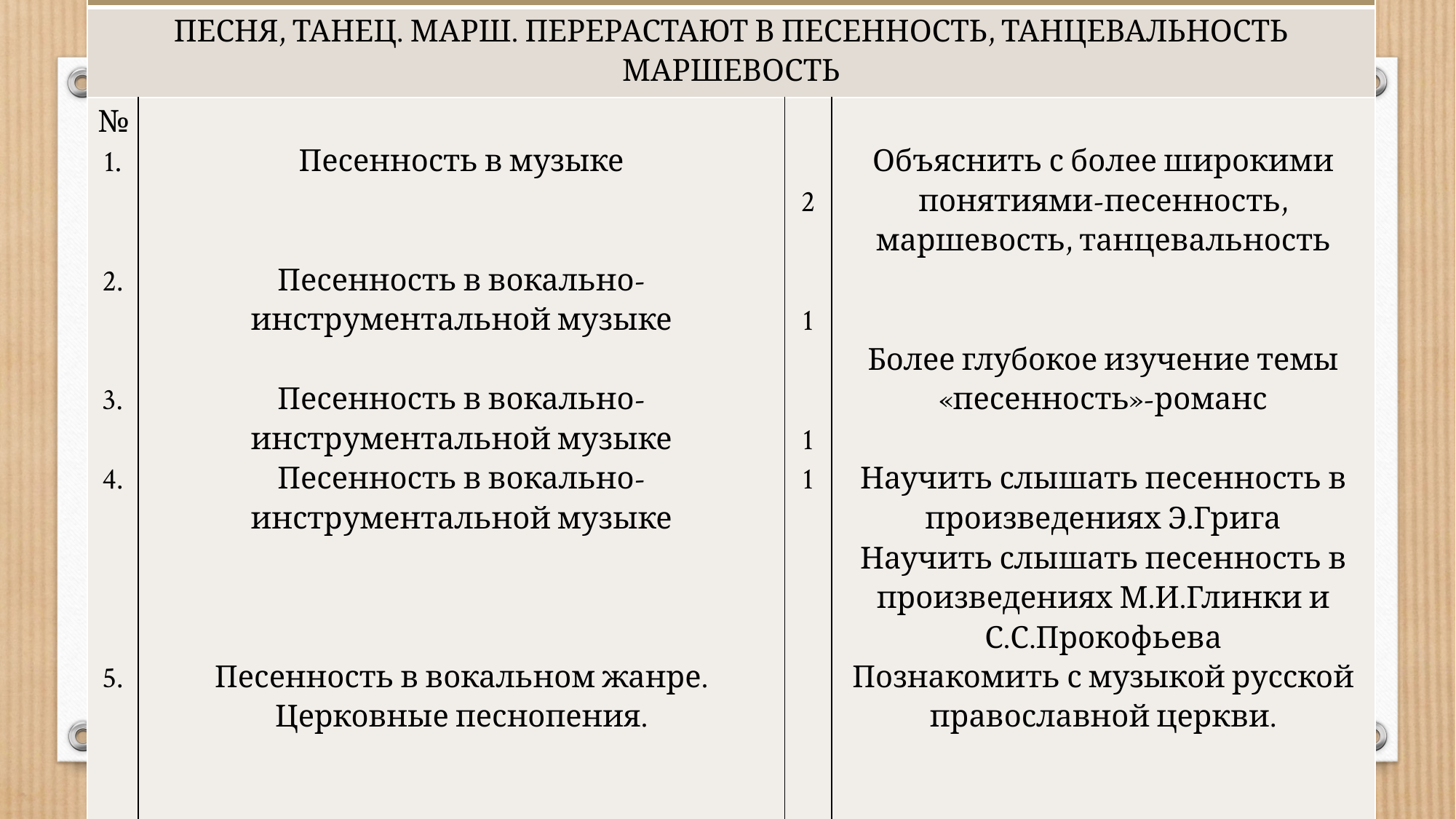

| III класс |  |  |  |
| --- | --- | --- | --- |
| ПЕСНЯ, ТАНЕЦ. МАРШ. ПЕРЕРАСТАЮТ В ПЕСЕННОСТЬ, ТАНЦЕВАЛЬНОСТЬ МАРШЕВОСТЬ |  |  |  |
| № 1. 2. 3. 4. 5. | Песенность в музыке Песенность в вокально-инструментальной музыке Песенность в вокально-инструментальной музыке Песенность в вокально-инструментальной музыке Песенность в вокальном жанре. Церковные песнопения. | 2 1 1 1 | Объяснить с более широкими понятиями-песенность, маршевость, танцевальность Более глубокое изучение темы «песенность»-романс Научить слышать песенность в произведениях Э.Грига Научить слышать песенность в произведениях М.И.Глинки и С.С.Прокофьева Познакомить с музыкой русской православной церкви. |